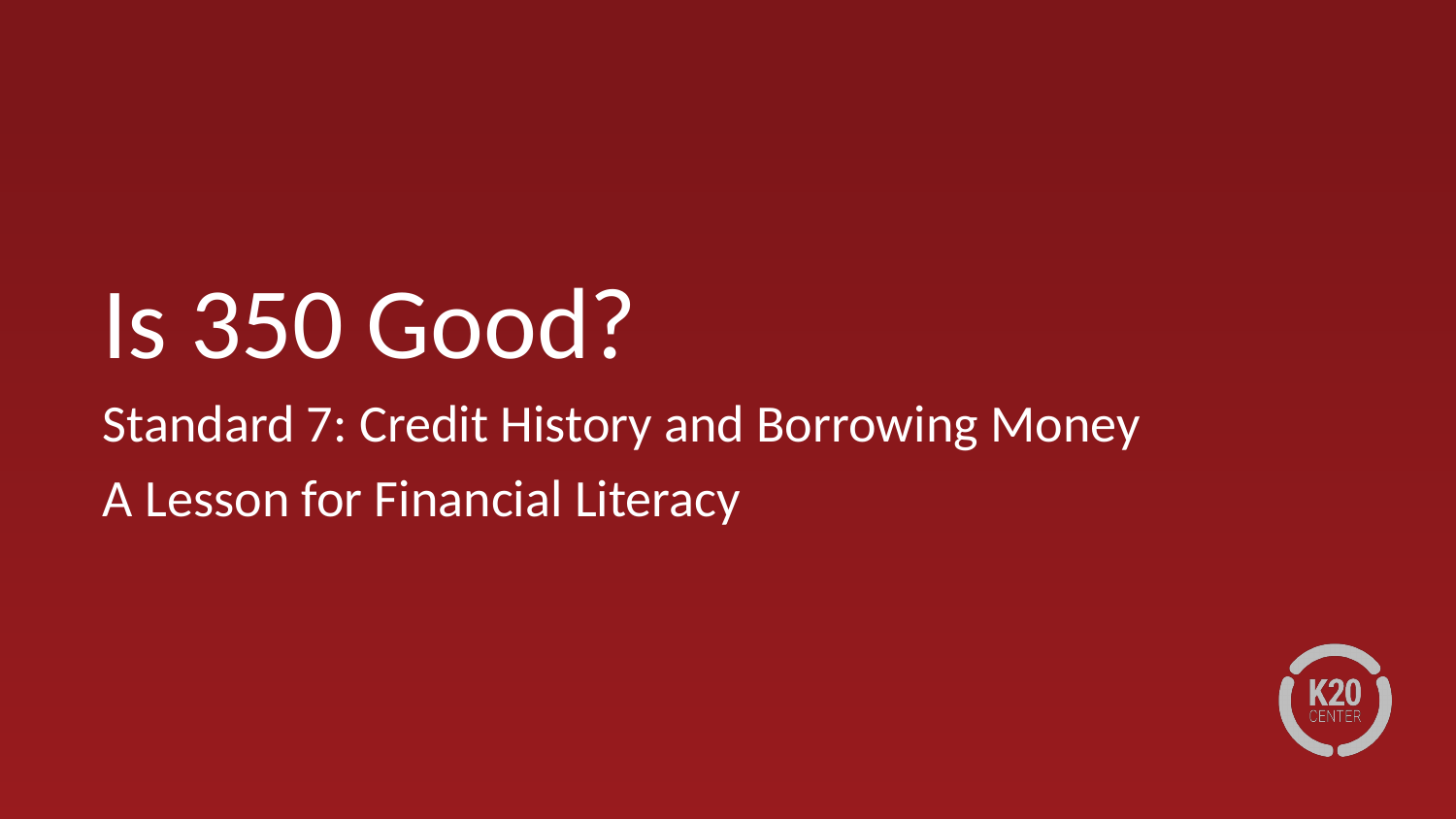

# Is 350 Good?
Standard 7: Credit History and Borrowing Money
A Lesson for Financial Literacy